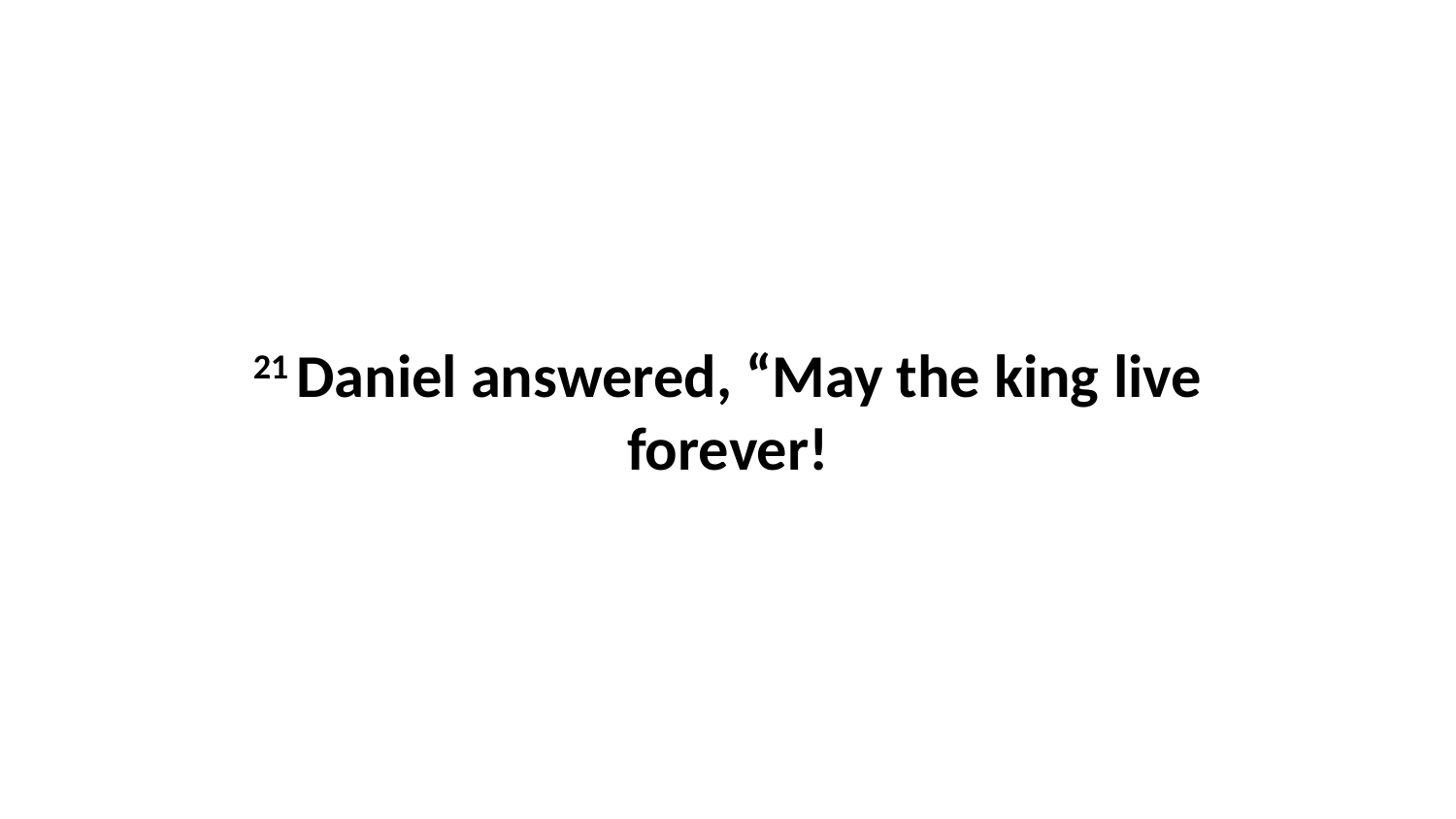

21 Daniel answered, “May the king live forever!